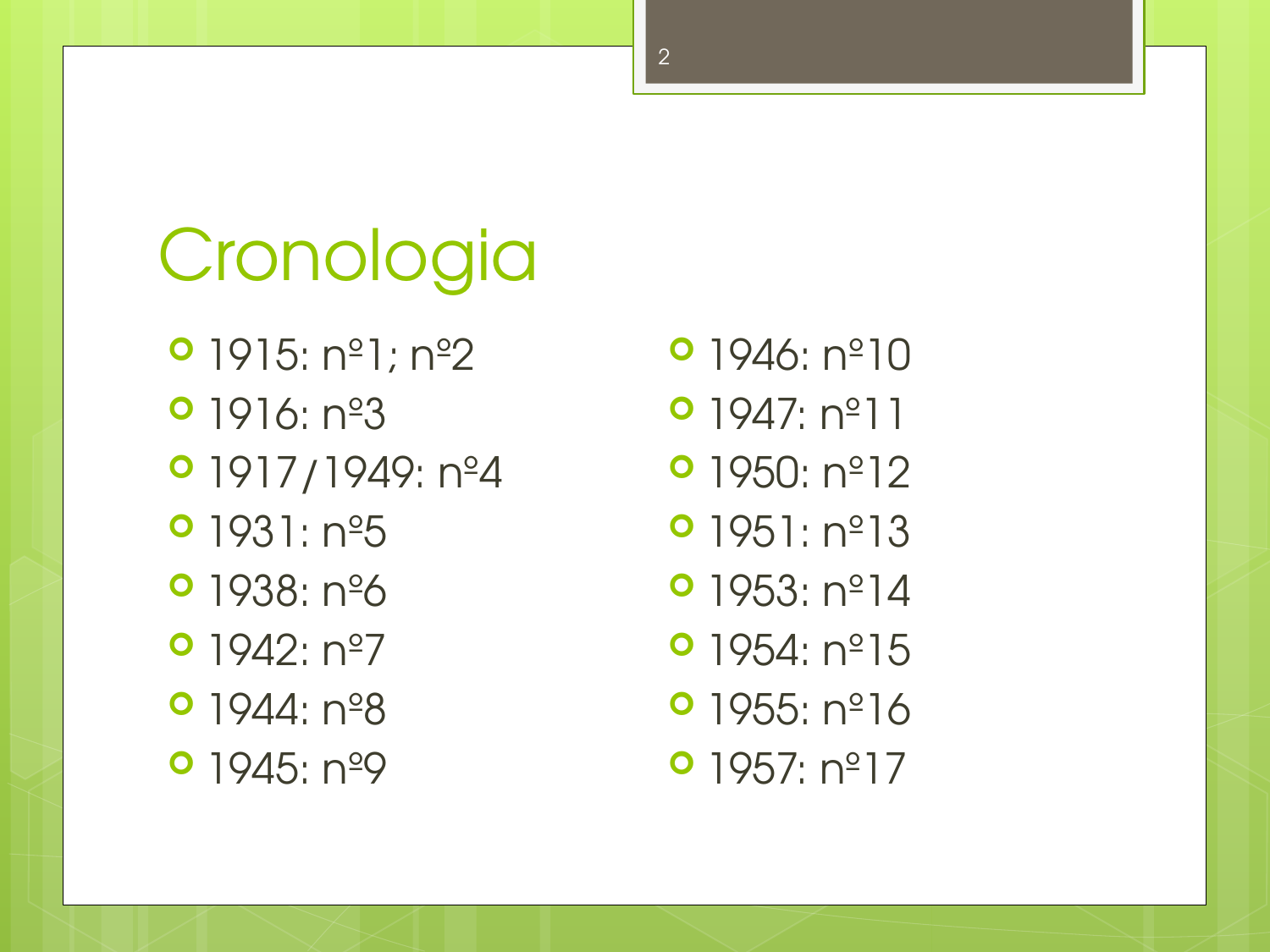

2
# Cronologia
1946: nº10
1947: nº11
1950: nº12
1951: nº13
1953: nº14
1954: nº15
1955: nº16
1957: nº17
1915: nº1; nº2
1916: nº3
1917/1949: nº4
1931: nº5
1938: nº6
1942: nº7
1944: nº8
1945: nº9